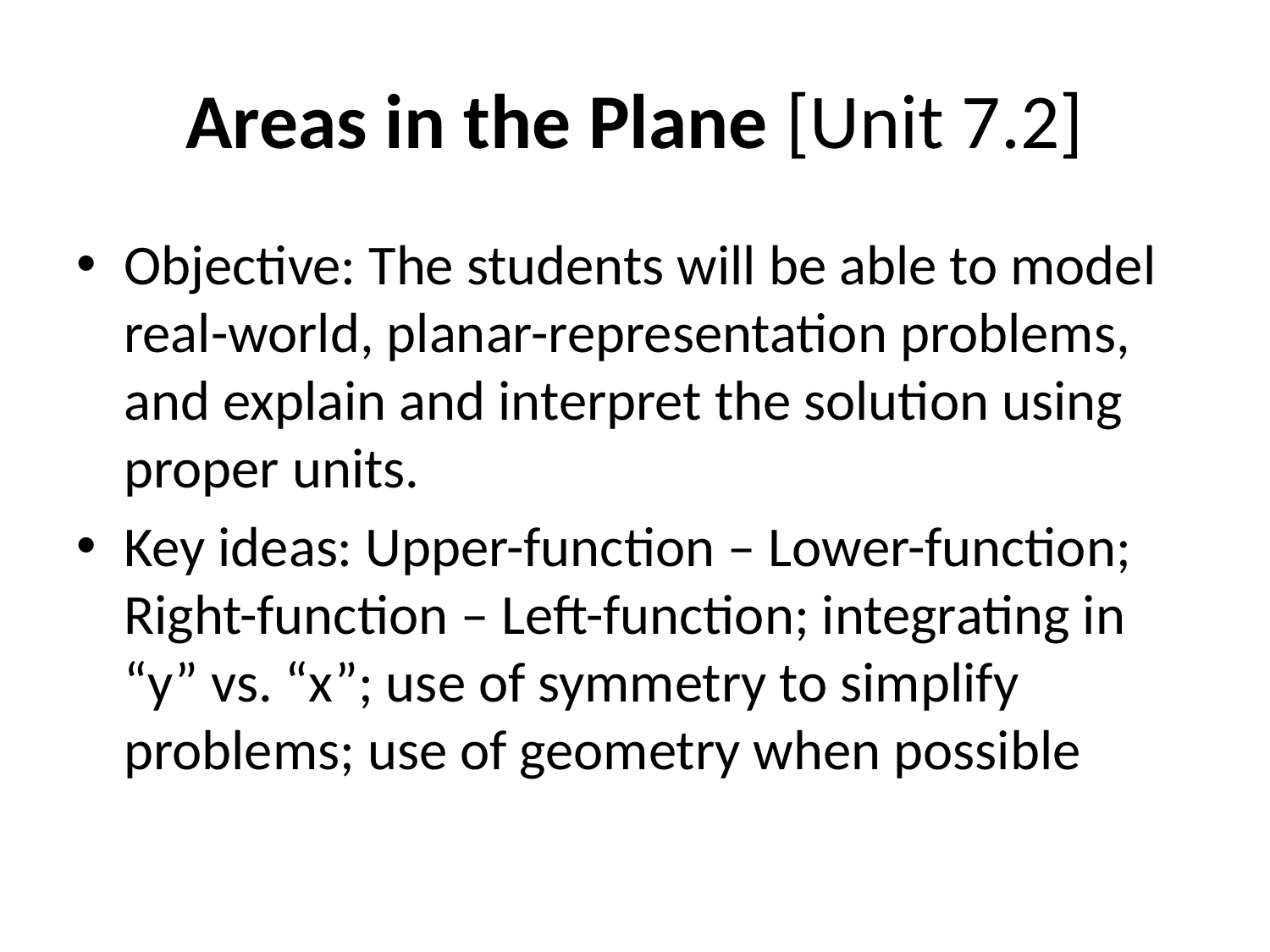

# Areas in the Plane [Unit 7.2]
Objective: The students will be able to model real-world, planar-representation problems, and explain and interpret the solution using proper units.
Key ideas: Upper-function – Lower-function; Right-function – Left-function; integrating in “y” vs. “x”; use of symmetry to simplify problems; use of geometry when possible